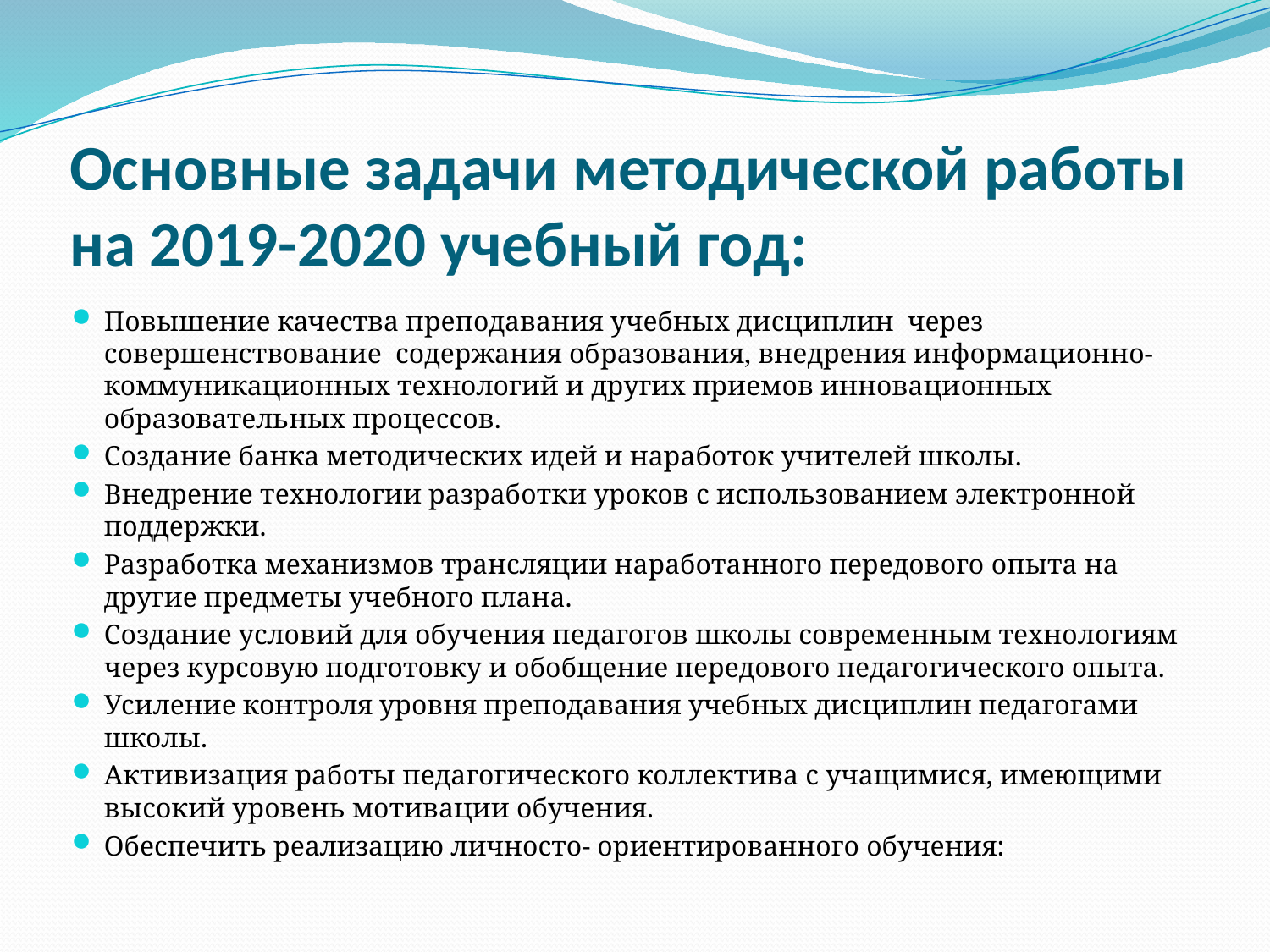

# Основные задачи методической работы на 2019-2020 учебный год:
Повышение качества преподавания учебных дисциплин  через совершенствование  содержания образования, внедрения информационно-коммуникационных технологий и других приемов инновационных образовательных процессов.
Создание банка методических идей и наработок учителей школы.
Внедрение технологии разработки уроков с использованием электронной поддержки.
Разработка механизмов трансляции наработанного передового опыта на другие предметы учебного плана.
Создание условий для обучения педагогов школы современным технологиям через курсовую подготовку и обобщение передового педагогического опыта.
Усиление контроля уровня преподавания учебных дисциплин педагогами школы.
Активизация работы педагогического коллектива с учащимися, имеющими   высокий уровень мотивации обучения.
Обеспечить реализацию личносто- ориентированного обучения: